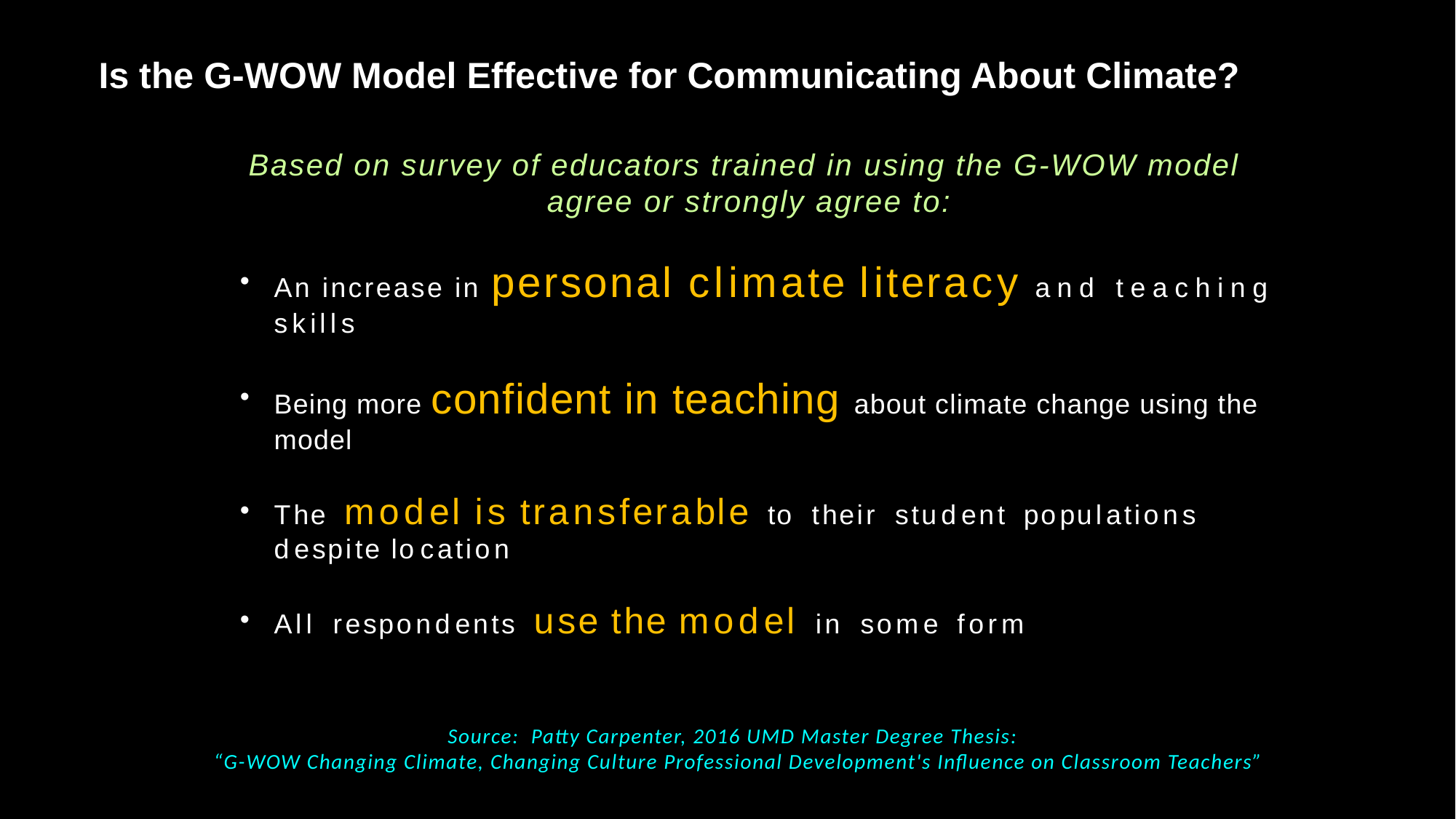

Is the G-WOW Model Effective for Communicating About Climate?
Based on survey of educators trained in using the G-WOW model
agree or strongly agree to:

An increase in personal climate literacy and teaching skills

Being more confident in teaching about climate change using the model

The  model is transferable  to  their  student  populations  despite location

All  respondents  use the model  in  some  form
Source:  Patty Carpenter, 2016 UMD Master Degree Thesis:
“G-WOW Changing Climate, Changing Culture Professional Development's Influence on Classroom Teachers”